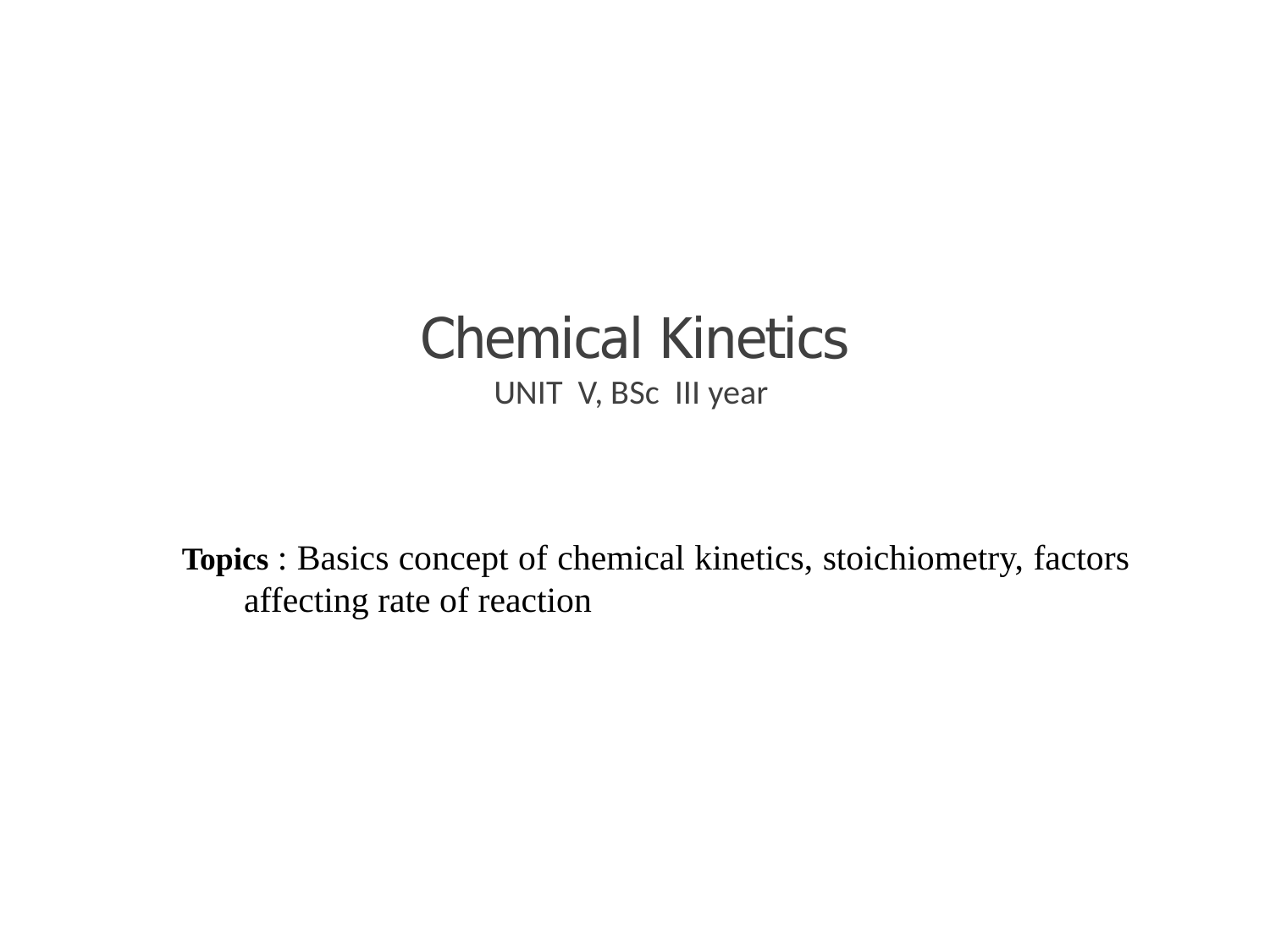

# Chemical Kinetics UNIT  V, BSc  III year
Topics : Basics concept of chemical kinetics, stoichiometry, factors        affecting rate of reaction